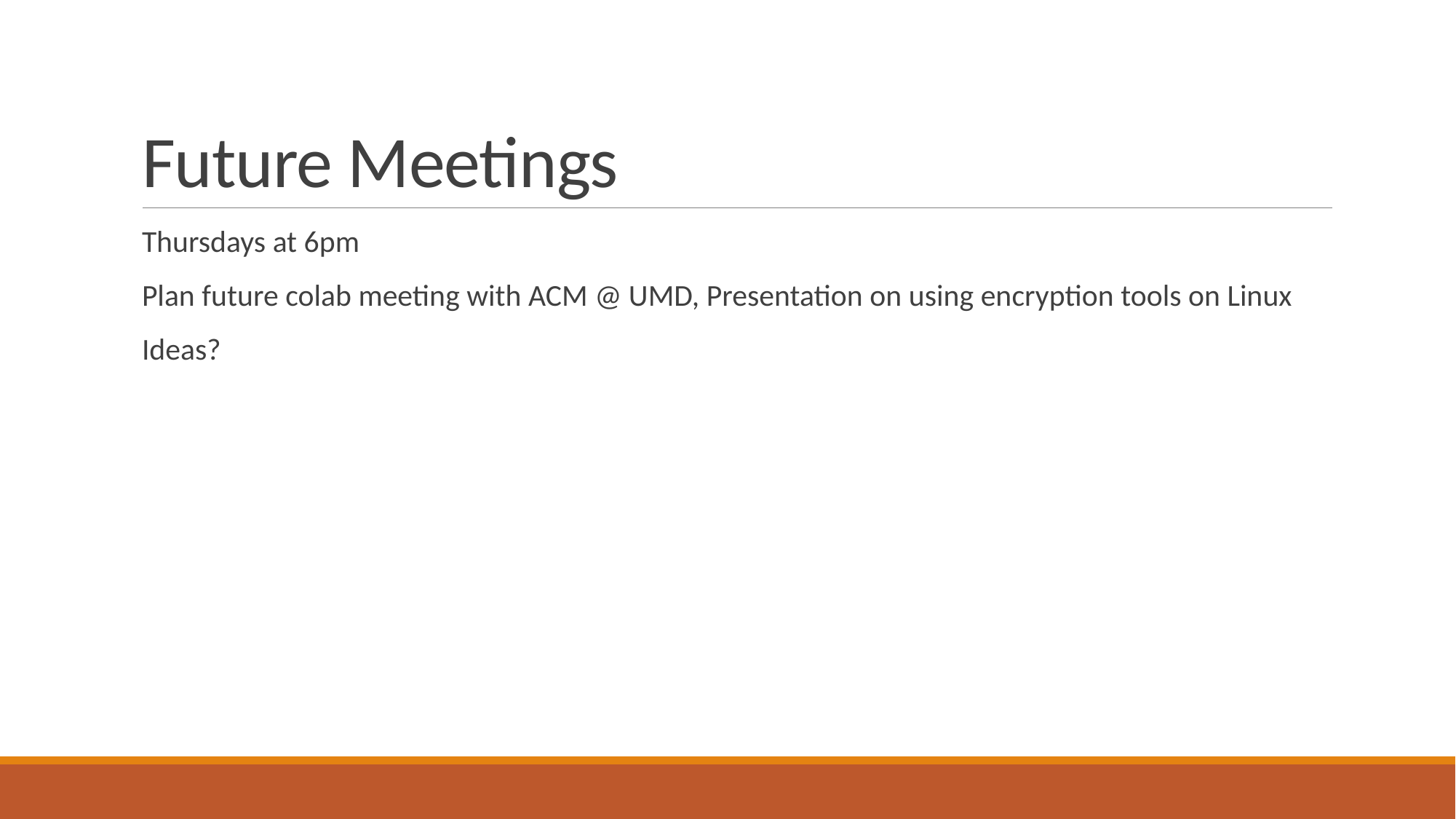

# Future Meetings
Thursdays at 6pm
Plan future colab meeting with ACM @ UMD, Presentation on using encryption tools on Linux
Ideas?